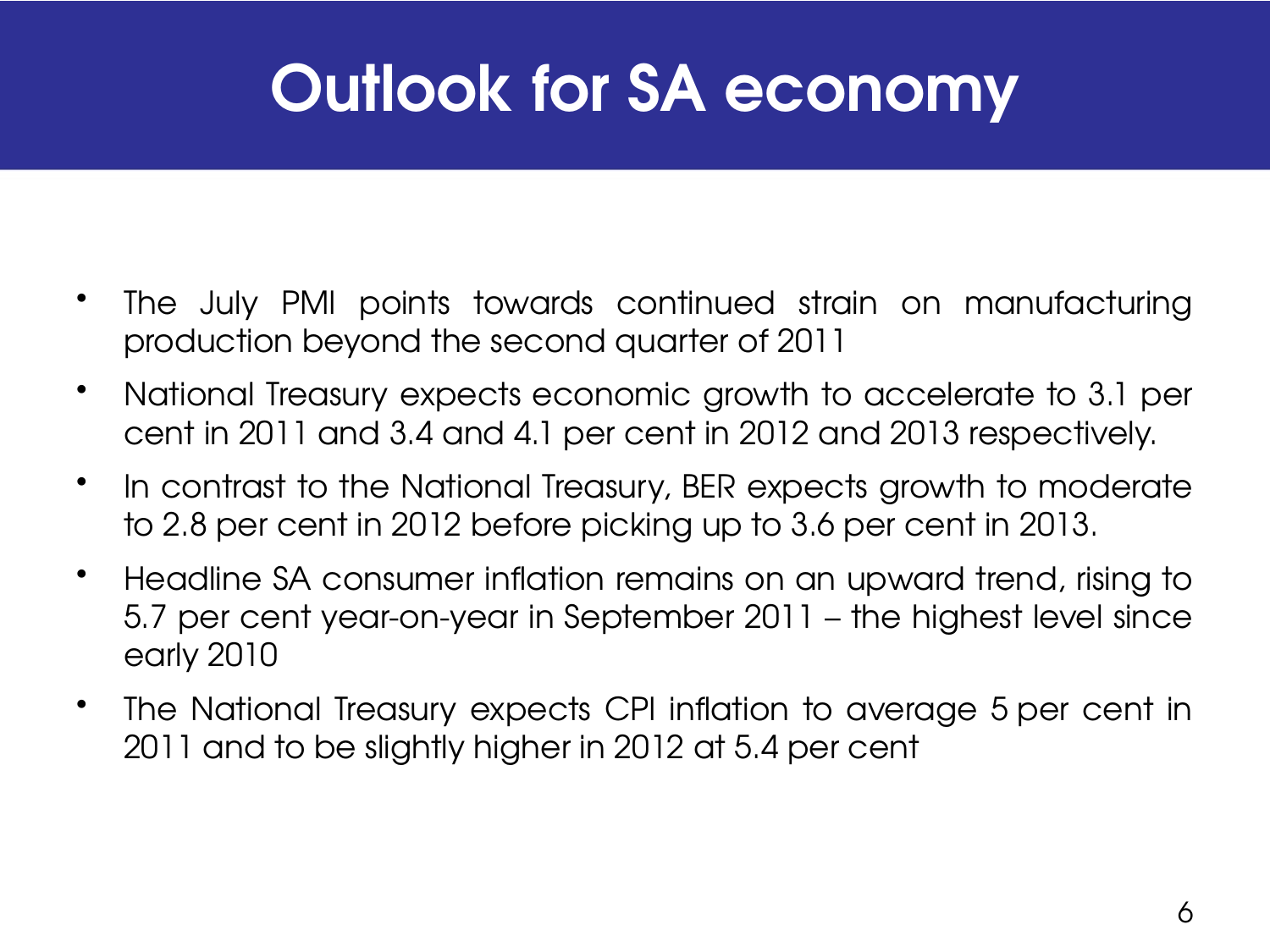

# Outlook for SA economy

The July PMI points towards continued strain on manufacturing production beyond the second quarter of 2011
National Treasury expects economic growth to accelerate to 3.1 per cent in 2011 and 3.4 and 4.1 per cent in 2012 and 2013 respectively.
In contrast to the National Treasury, BER expects growth to moderate to 2.8 per cent in 2012 before picking up to 3.6 per cent in 2013.
Headline SA consumer inflation remains on an upward trend, rising to 5.7 per cent year-on-year in September 2011 – the highest level since early 2010
The National Treasury expects CPI inflation to average 5 per cent in 2011 and to be slightly higher in 2012 at 5.4 per cent